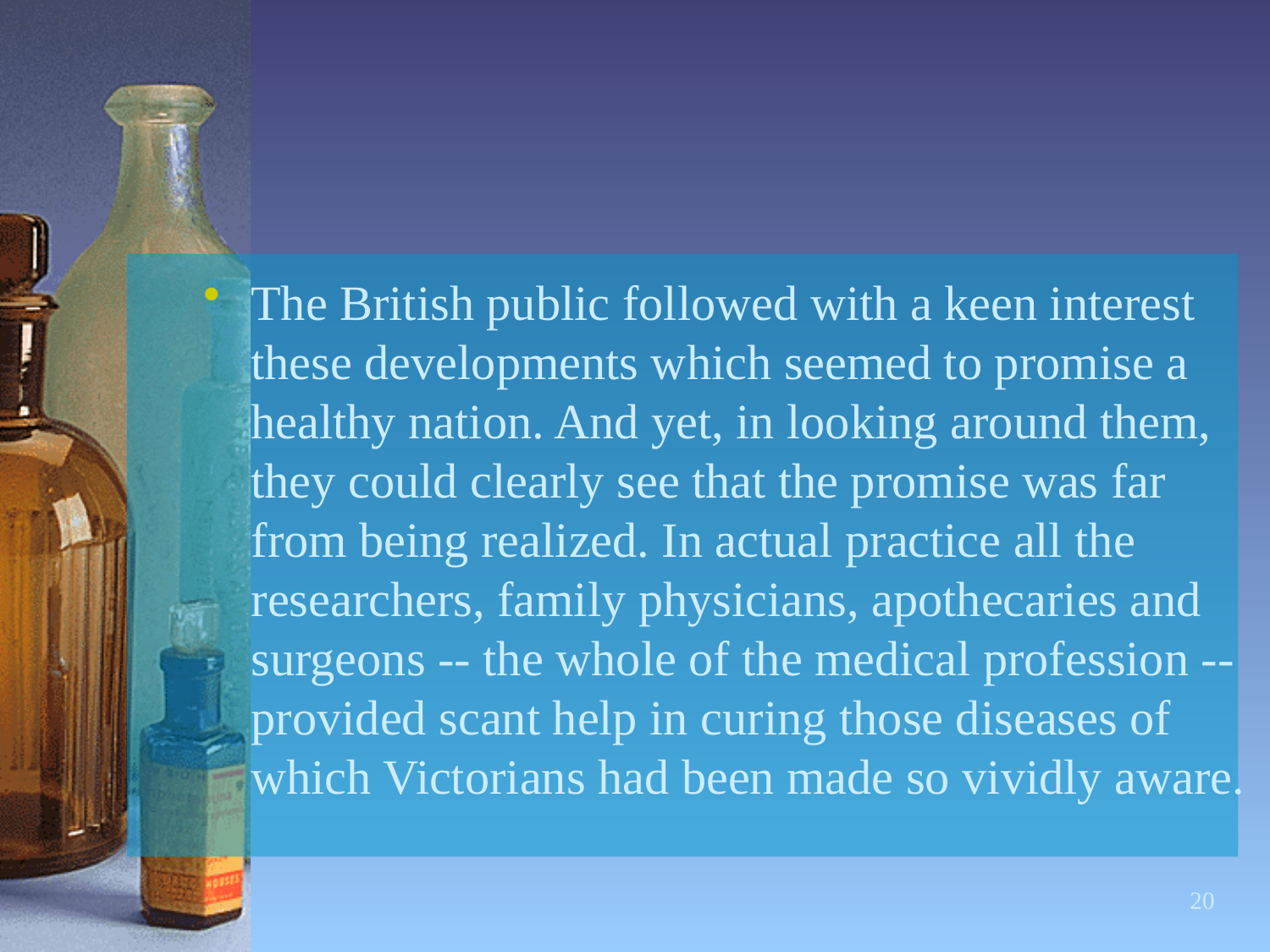

The British public followed with a keen interest these developments which seemed to promise a healthy nation. And yet, in looking around them, they could clearly see that the promise was far from being realized. In actual practice all the researchers, family physicians, apothecaries and surgeons -- the whole of the medical profession -- provided scant help in curing those diseases of which Victorians had been made so vividly aware.
20